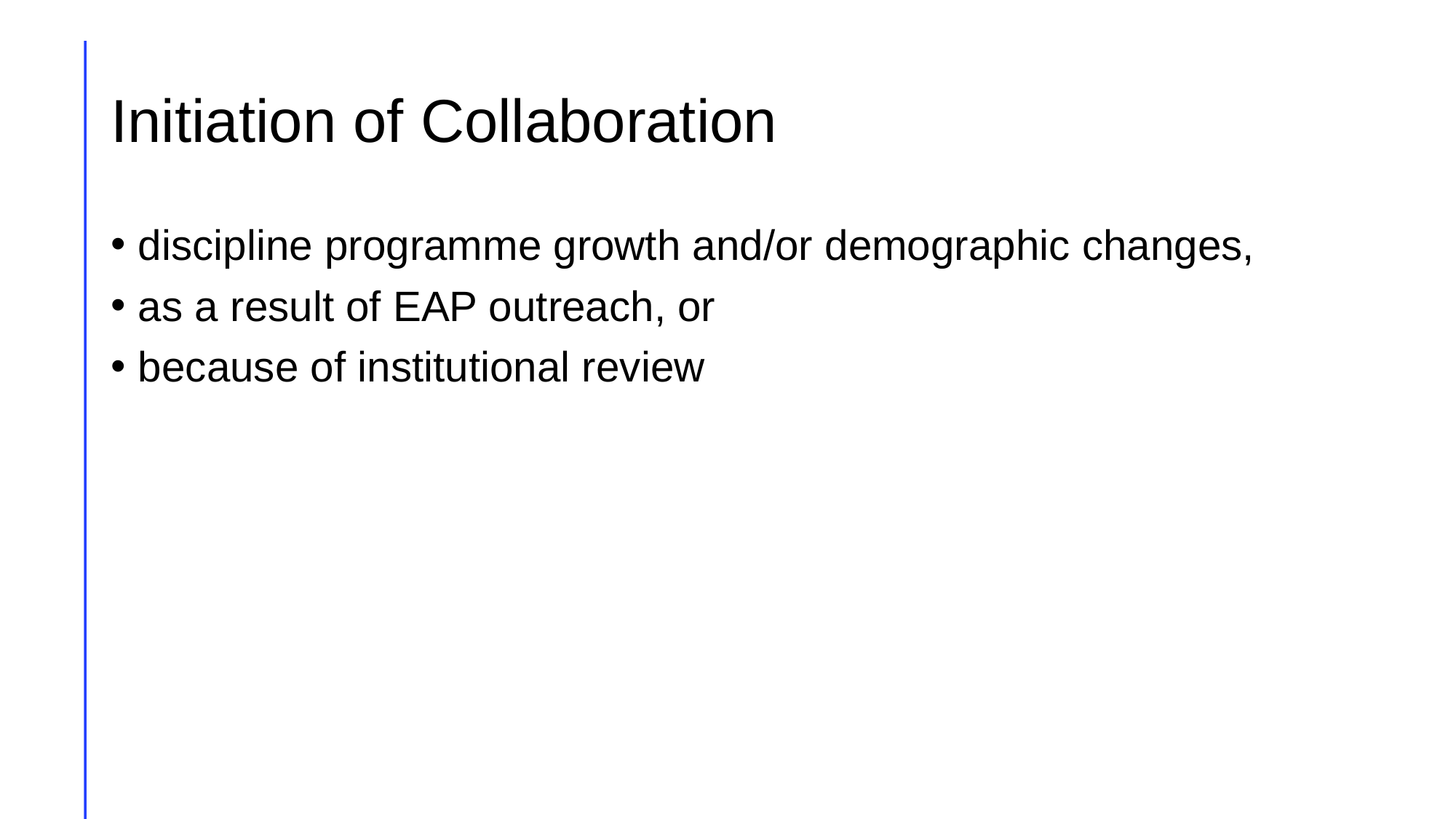

# Initiation of Collaboration
discipline programme growth and/or demographic changes,
as a result of EAP outreach, or
because of institutional review